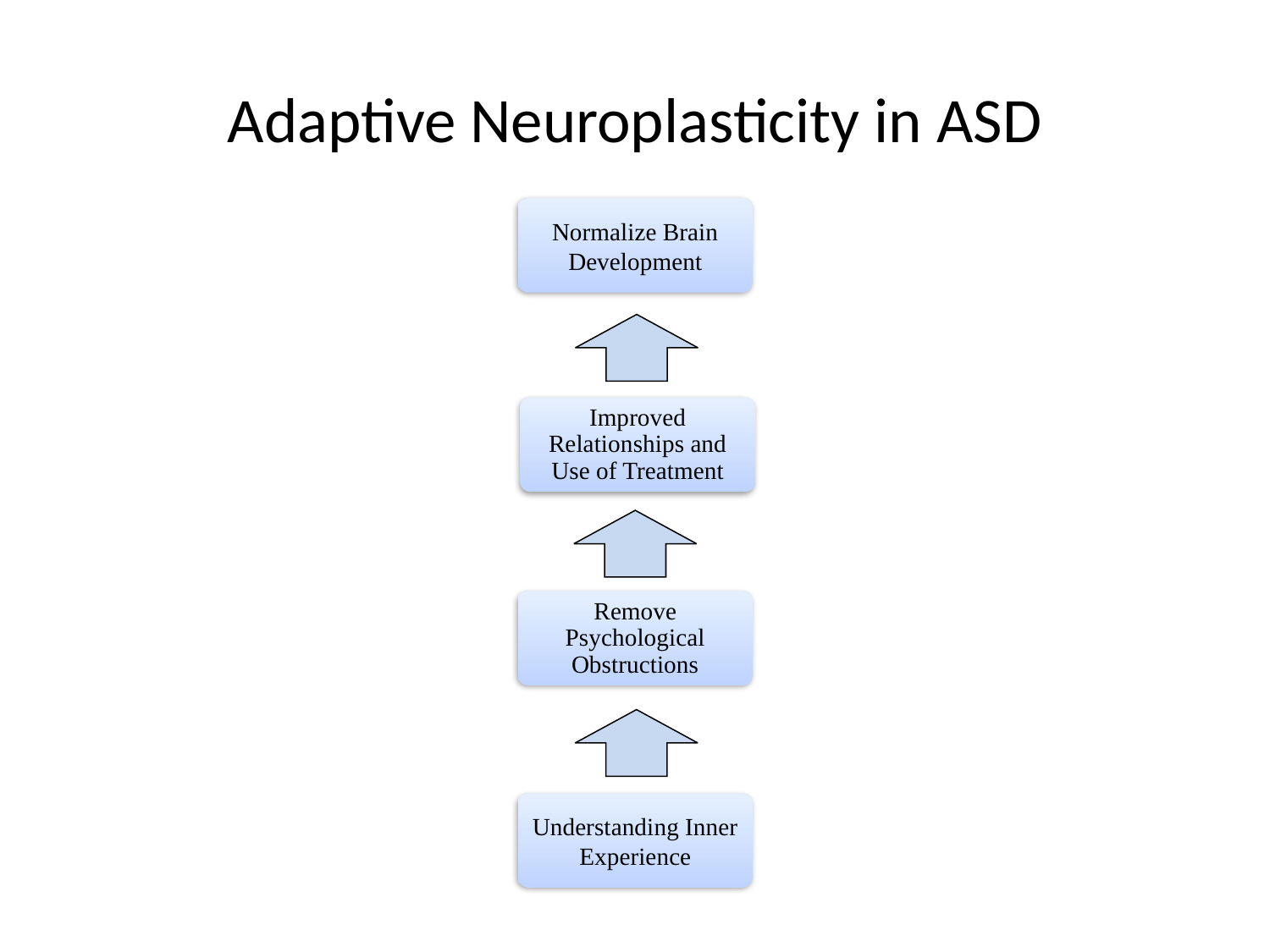

Adaptive Neuroplasticity in ASD

Normalize Brain Development

Improved Relationships and Use of Treatment

Remove Psychological Obstructions

Understanding Inner Experience